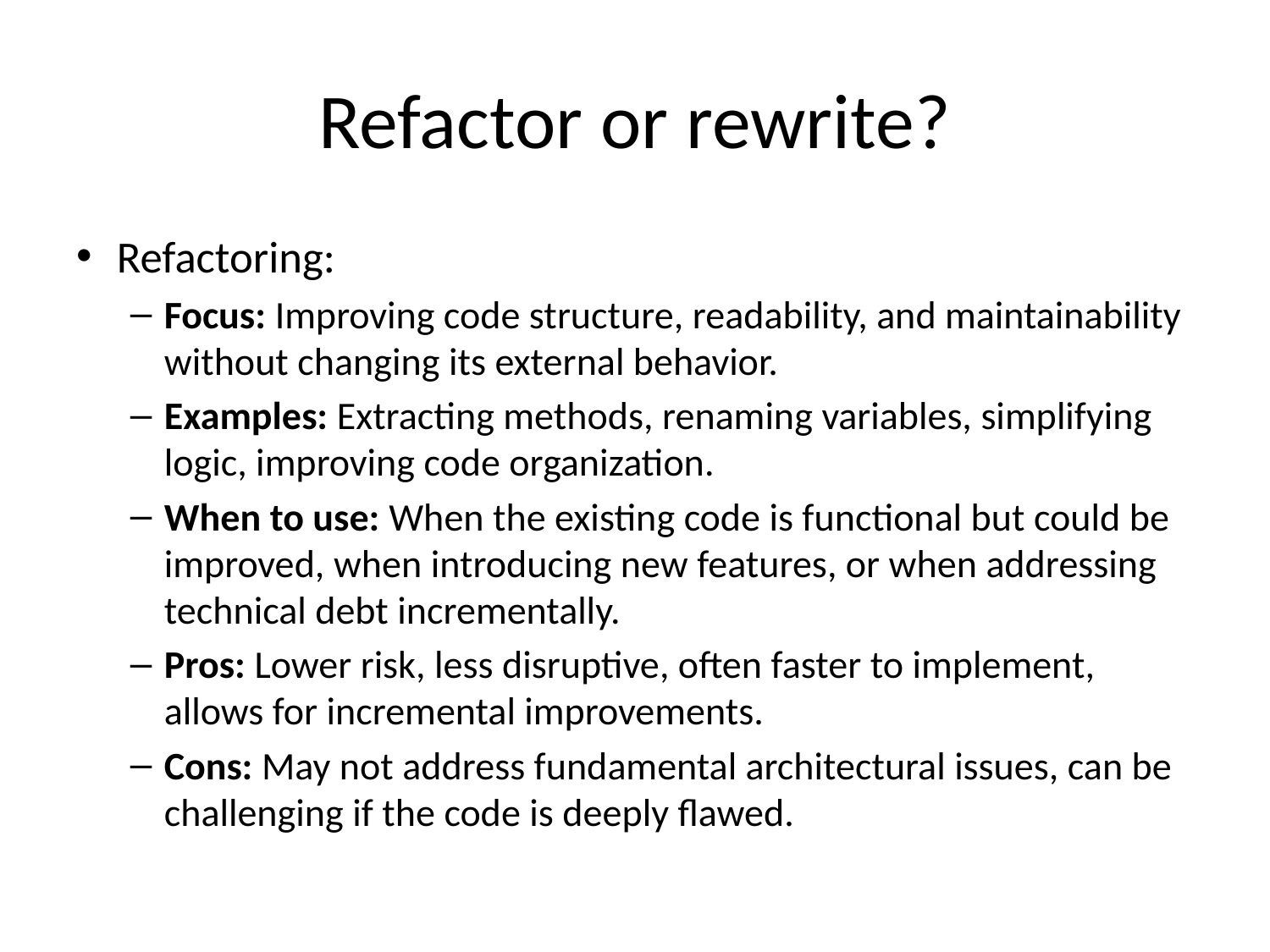

# Refactor or rewrite?
Refactoring:
Focus: Improving code structure, readability, and maintainability without changing its external behavior.
Examples: Extracting methods, renaming variables, simplifying logic, improving code organization.
When to use: When the existing code is functional but could be improved, when introducing new features, or when addressing technical debt incrementally.
Pros: Lower risk, less disruptive, often faster to implement, allows for incremental improvements.
Cons: May not address fundamental architectural issues, can be challenging if the code is deeply flawed.